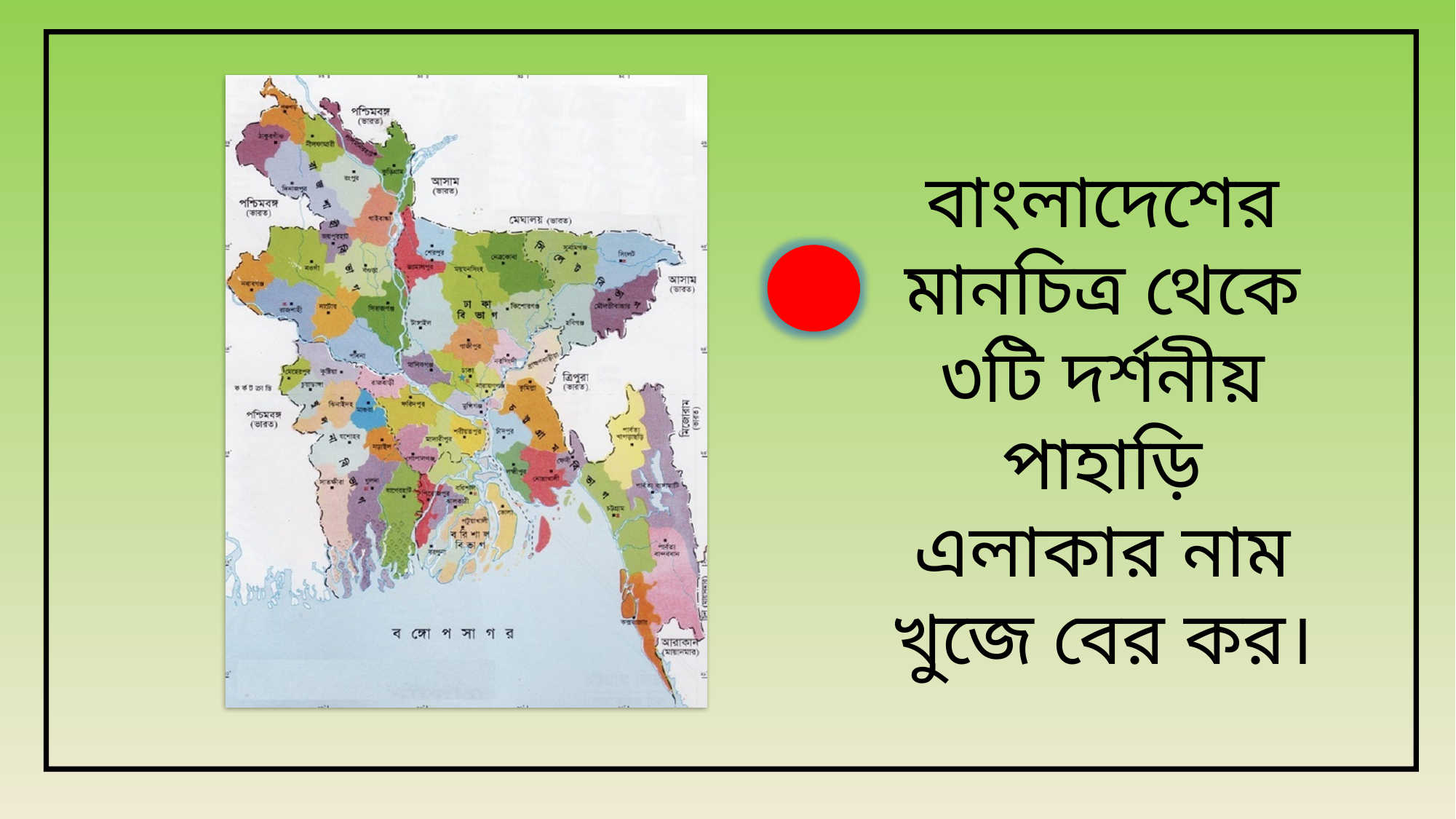

বাংলাদেশের মানচিত্র থেকে ৩টি দর্শনীয় পাহাড়ি এলাকার নাম খুজে বের কর।